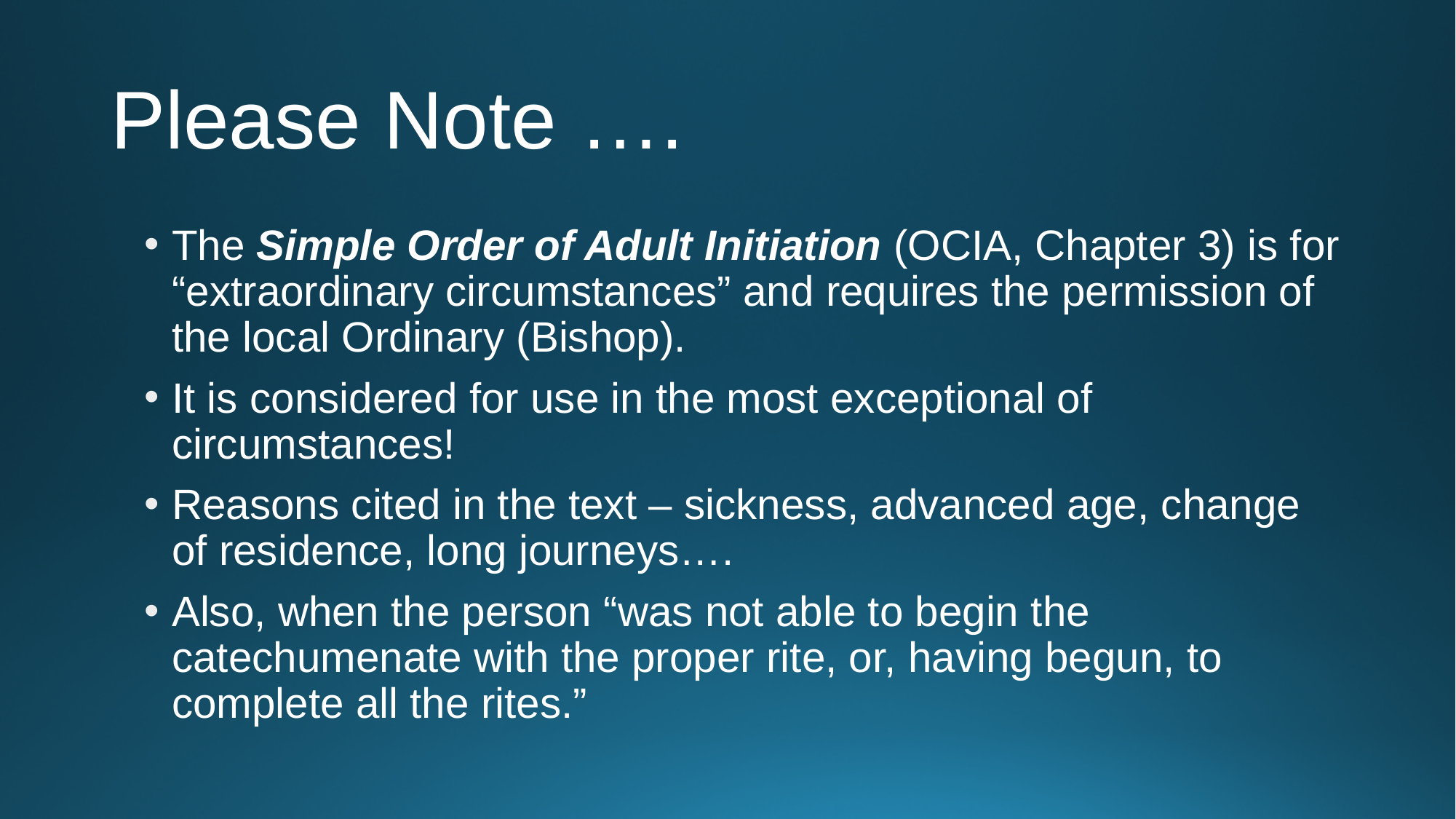

# Please Note ….
The Simple Order of Adult Initiation (OCIA, Chapter 3) is for “extraordinary circumstances” and requires the permission of the local Ordinary (Bishop).
It is considered for use in the most exceptional of circumstances!
Reasons cited in the text – sickness, advanced age, change of residence, long journeys….
Also, when the person “was not able to begin the catechumenate with the proper rite, or, having begun, to complete all the rites.”